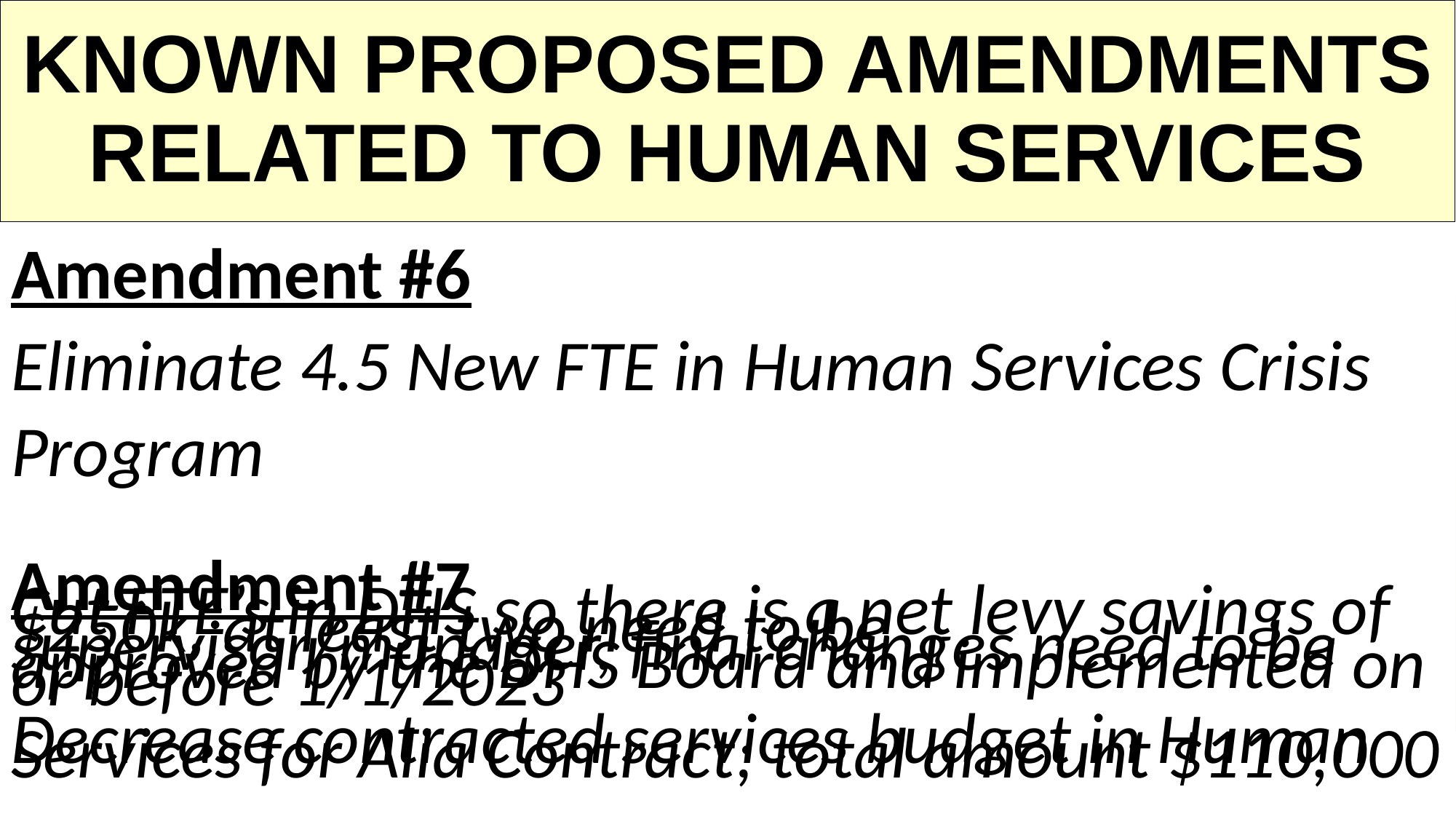

# Known Proposed Amendments Related to Human Services
Amendment #6
Eliminate 4.5 New FTE in Human Services Crisis Program

Amendment #7
Cut FTE’s in DHS so there is a net levy savings of $250k, at least two need to be supervisor/manager, final changes need to be approved by the DHS Board and implemented on or before 1/1/2023

Amendment #8
Decrease contracted services budget in Human Services for Alia Contract; total amount $110,000